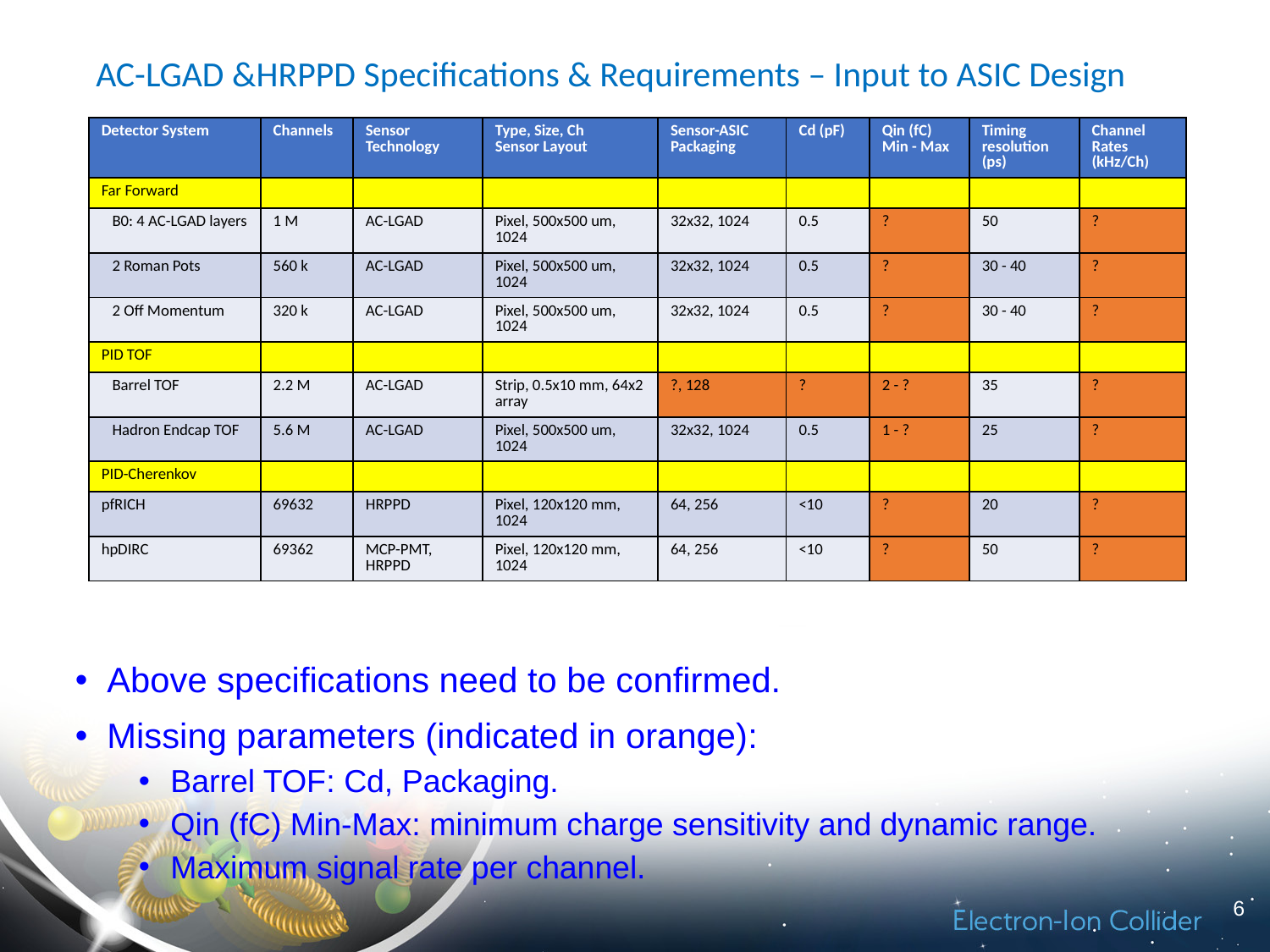

AC-LGAD &HRPPD Specifications & Requirements – Input to ASIC Design
| Detector System | Channels | Sensor Technology | Type, Size, Ch Sensor Layout | Sensor-ASIC Packaging | Cd (pF) | Qin (fC) Min - Max | Timing resolution (ps) | Channel Rates (kHz/Ch) |
| --- | --- | --- | --- | --- | --- | --- | --- | --- |
| Far Forward |  |  |  |  |  |  |  |  |
| B0: 4 AC-LGAD layers | 1 M | AC-LGAD | Pixel, 500x500 um, 1024 | 32x32, 1024 | 0.5 | ? | 50 | ? |
| 2 Roman Pots | 560 k | AC-LGAD | Pixel, 500x500 um, 1024 | 32x32, 1024 | 0.5 | ? | 30 - 40 | ? |
| 2 Off Momentum | 320 k | AC-LGAD | Pixel, 500x500 um, 1024 | 32x32, 1024 | 0.5 | ? | 30 - 40 | ? |
| PID TOF |  |  |  |  |  |  |  |  |
| Barrel TOF | 2.2 M | AC-LGAD | Strip, 0.5x10 mm, 64x2 array | ?, 128 | ? | 2 - ? | 35 | ? |
| Hadron Endcap TOF | 5.6 M | AC-LGAD | Pixel, 500x500 um, 1024 | 32x32, 1024 | 0.5 | 1 - ? | 25 | ? |
| PID-Cherenkov |  |  |  |  |  |  |  |  |
| pfRICH | 69632 | HRPPD | Pixel, 120x120 mm, 1024 | 64, 256 | <10 | ? | 20 | ? |
| hpDIRC | 69362 | MCP-PMT, HRPPD | Pixel, 120x120 mm, 1024 | 64, 256 | <10 | ? | 50 | ? |
Above specifications need to be confirmed.
Missing parameters (indicated in orange):
Barrel TOF: Cd, Packaging.
Qin (fC) Min-Max: minimum charge sensitivity and dynamic range.
Maximum signal rate per channel.
6